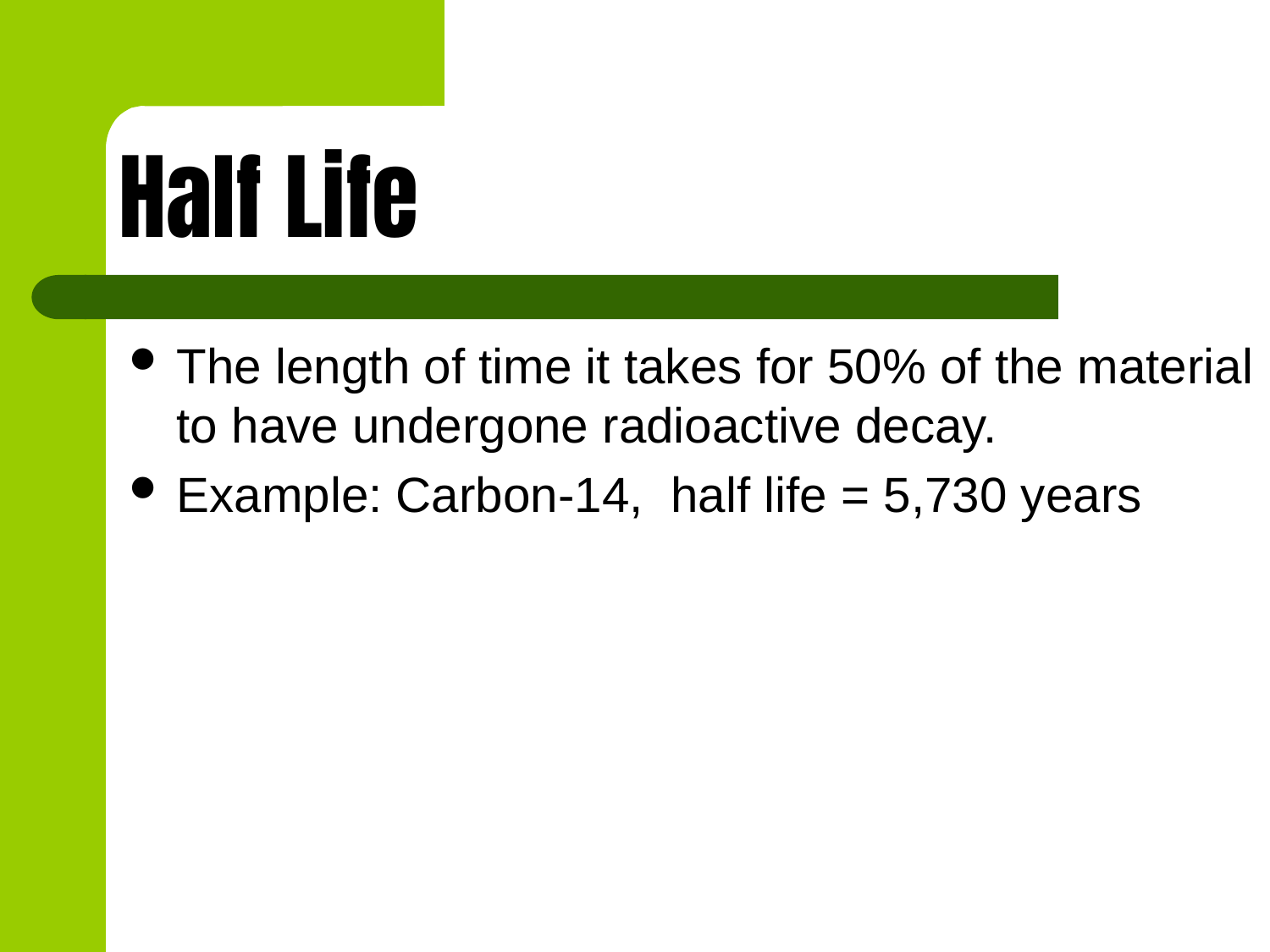

# Half Life
The length of time it takes for 50% of the material to have undergone radioactive decay.
Example: Carbon-14,  half life = 5,730 years